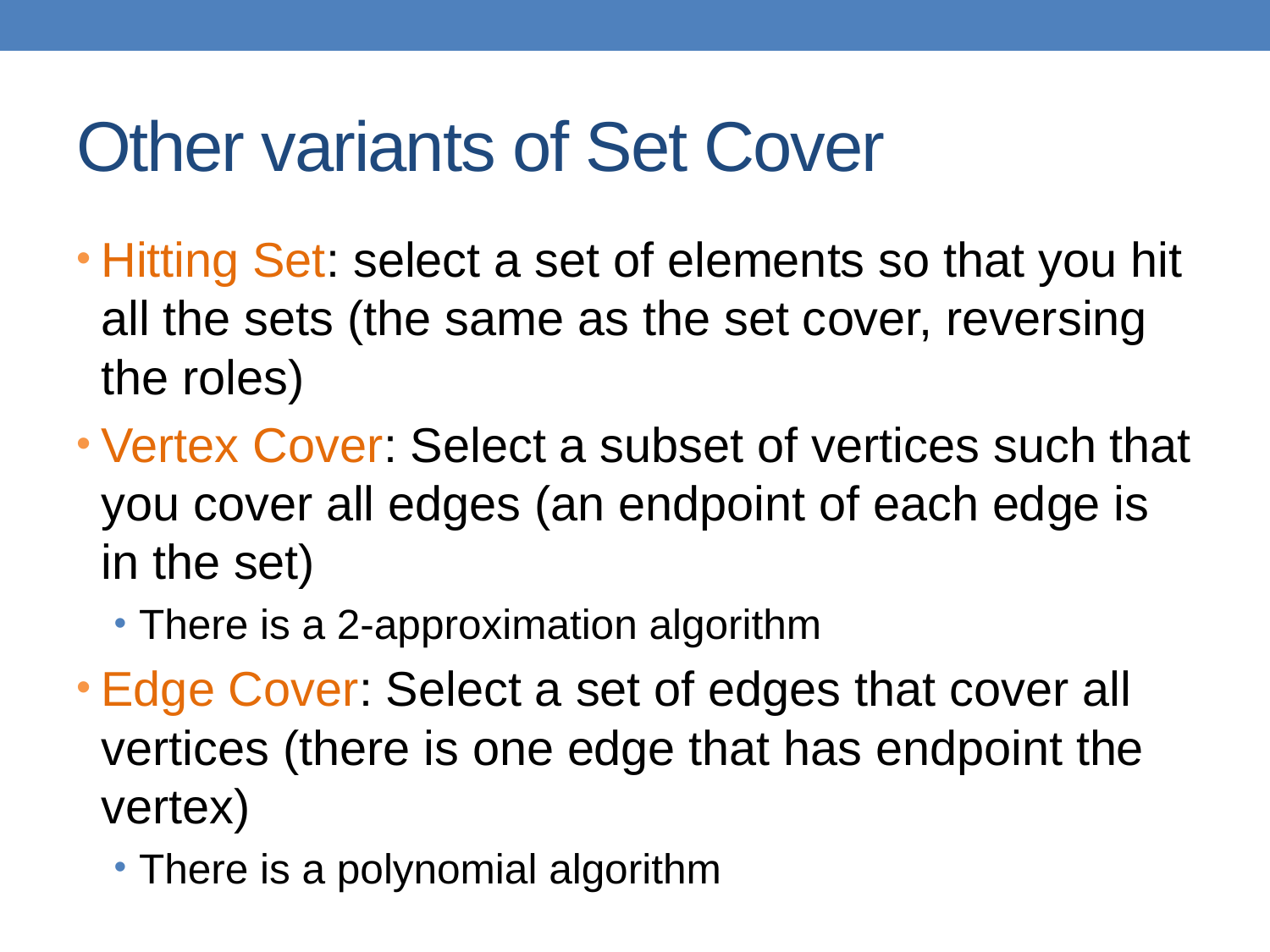

# Other variants of Set Cover
Hitting Set: select a set of elements so that you hit all the sets (the same as the set cover, reversing the roles)
Vertex Cover: Select a subset of vertices such that you cover all edges (an endpoint of each edge is in the set)
There is a 2-approximation algorithm
Edge Cover: Select a set of edges that cover all vertices (there is one edge that has endpoint the vertex)
There is a polynomial algorithm